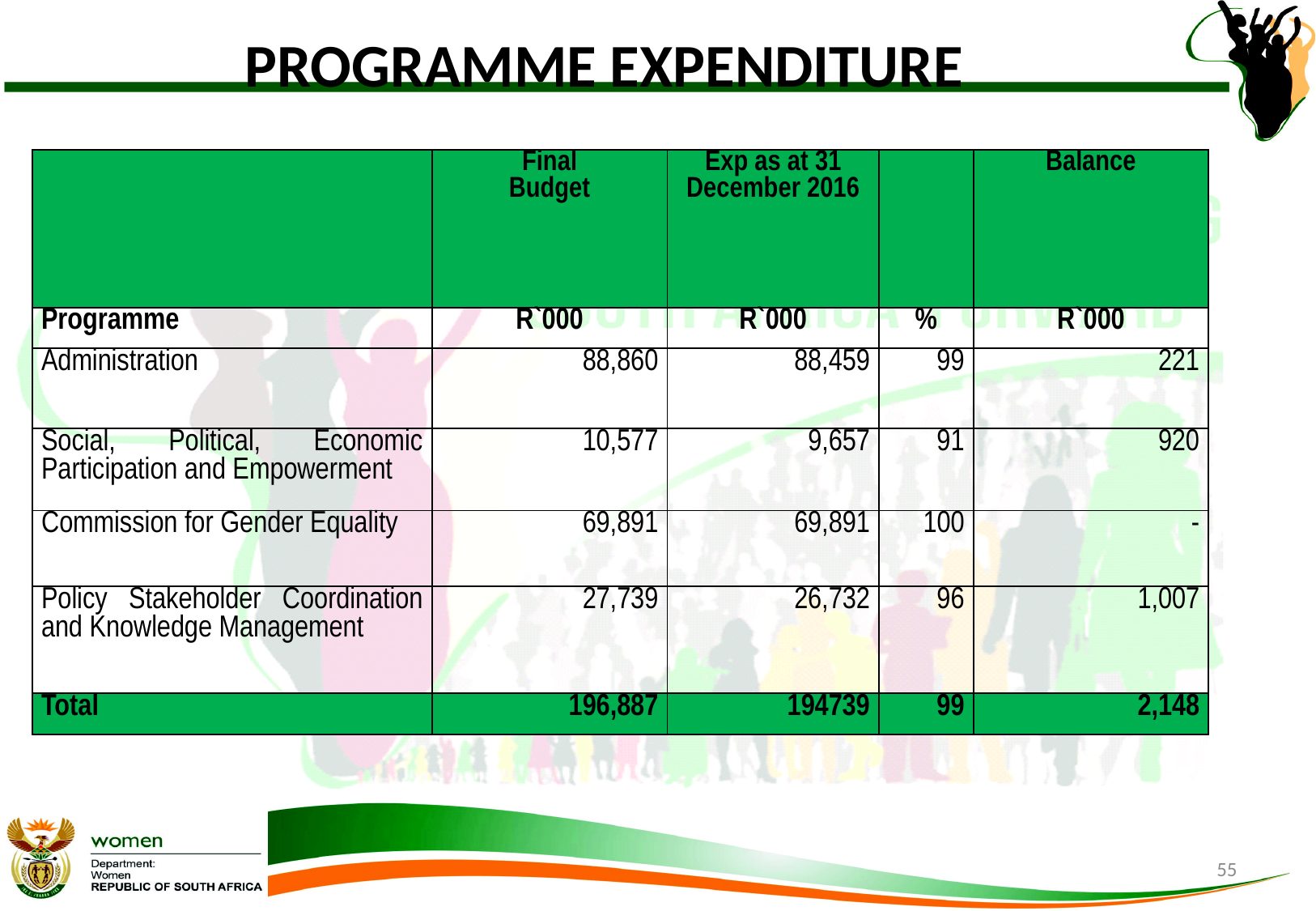

# PROGRAMME EXPENDITURE

|  | Final Budget | Exp as at 31 December 2016 |  | Balance |
| --- | --- | --- | --- | --- |
| Programme | R`000 | R`000 | % | R`000 |
| Administration | 88,860 | 88,459 | 99 | 221 |
| Social, Political, Economic Participation and Empowerment | 10,577 | 9,657 | 91 | 920 |
| Commission for Gender Equality | 69,891 | 69,891 | 100 | - |
| Policy Stakeholder Coordination and Knowledge Management | 27,739 | 26,732 | 96 | 1,007 |
| Total | 196,887 | 194739 | 99 | 2,148 |

55